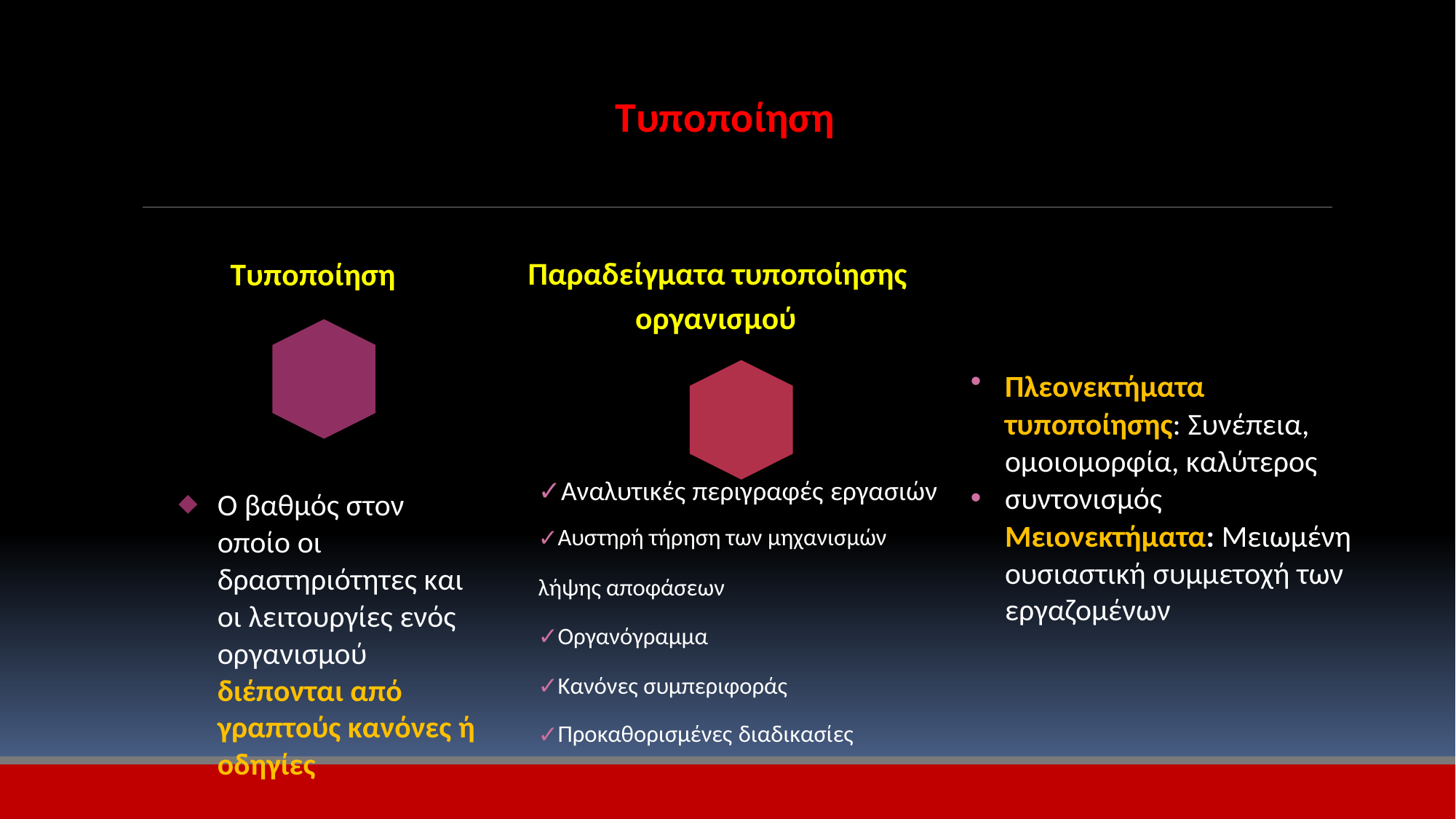

Τυποποίηση

Παραδείγματα τυποποίησης
οργανισμού
Τυποποίηση

•
Πλεονεκτήματα
τυποποίησης: Συνέπεια,
ομοιομορφία, καλύτερος
συντονισμός
Μειονεκτήματα: Μειωμένη
ουσιαστική συμμετοχή των
εργαζομένων
✓Αναλυτικές περιγραφές εργασιών
✓Αυστηρή τήρηση των μηχανισμών
λήψης αποφάσεων
✓Οργανόγραμμα
✓Κανόνες συμπεριφοράς
✓Προκαθορισμένες διαδικασίες
•
Ο βαθμός στον
οποίο οι
δραστηριότητες και
οι λειτουργίες ενός
οργανισμού
διέπονται από
γραπτούς κανόνες ή
οδηγίες